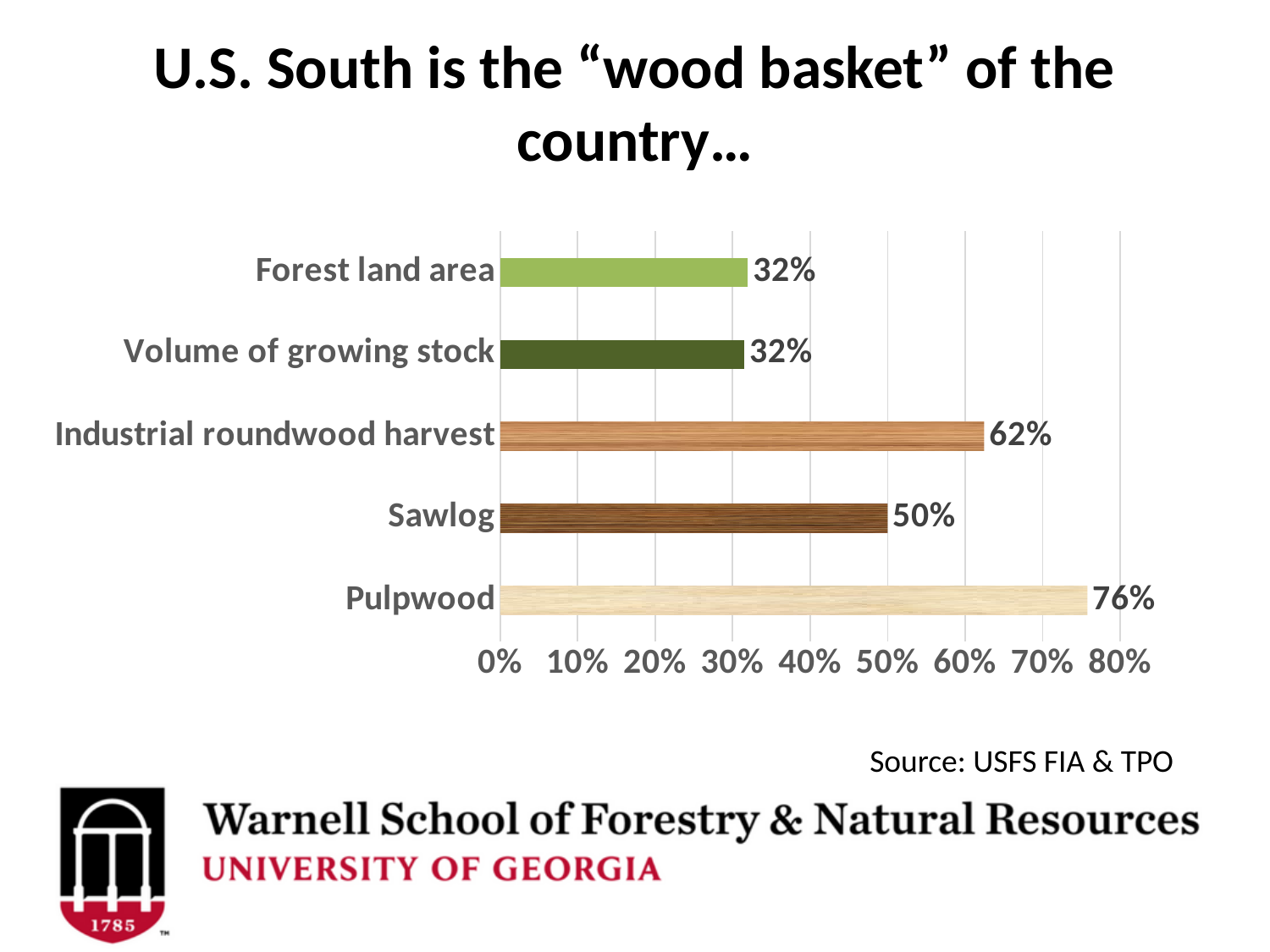

# U.S. South is the “wood basket” of the country…

### Chart

| Category | % US |
|---|---|
| Pulpwood | 0.7580444444444444 |
| Sawlog | 0.5 |
| Industrial roundwood harvest | 0.6247619047619047 |
| Volume of growing stock | 0.31532761892029476 |
| Forest land area | 0.3198433420365535 |
Source: USFS FIA & TPO